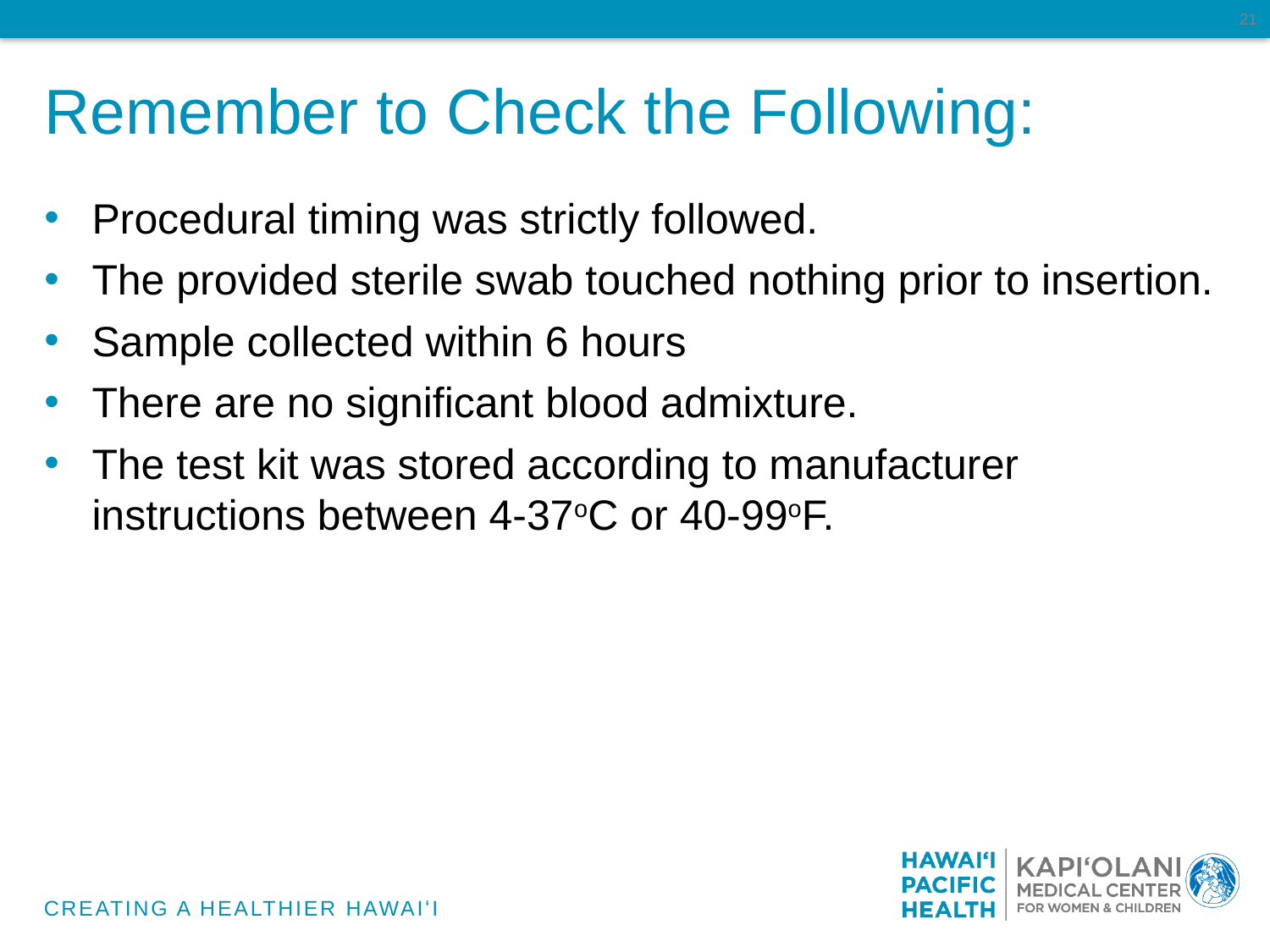

21
Remember to Check the Following:
Procedural timing was strictly followed.
The provided sterile swab touched nothing prior to insertion.
Sample collected within 6 hours
There are no significant blood admixture.
The test kit was stored according to manufacturer instructions between 4-37oC or 40-99oF.

CREATING A HEALTHIER HAWAIʻI